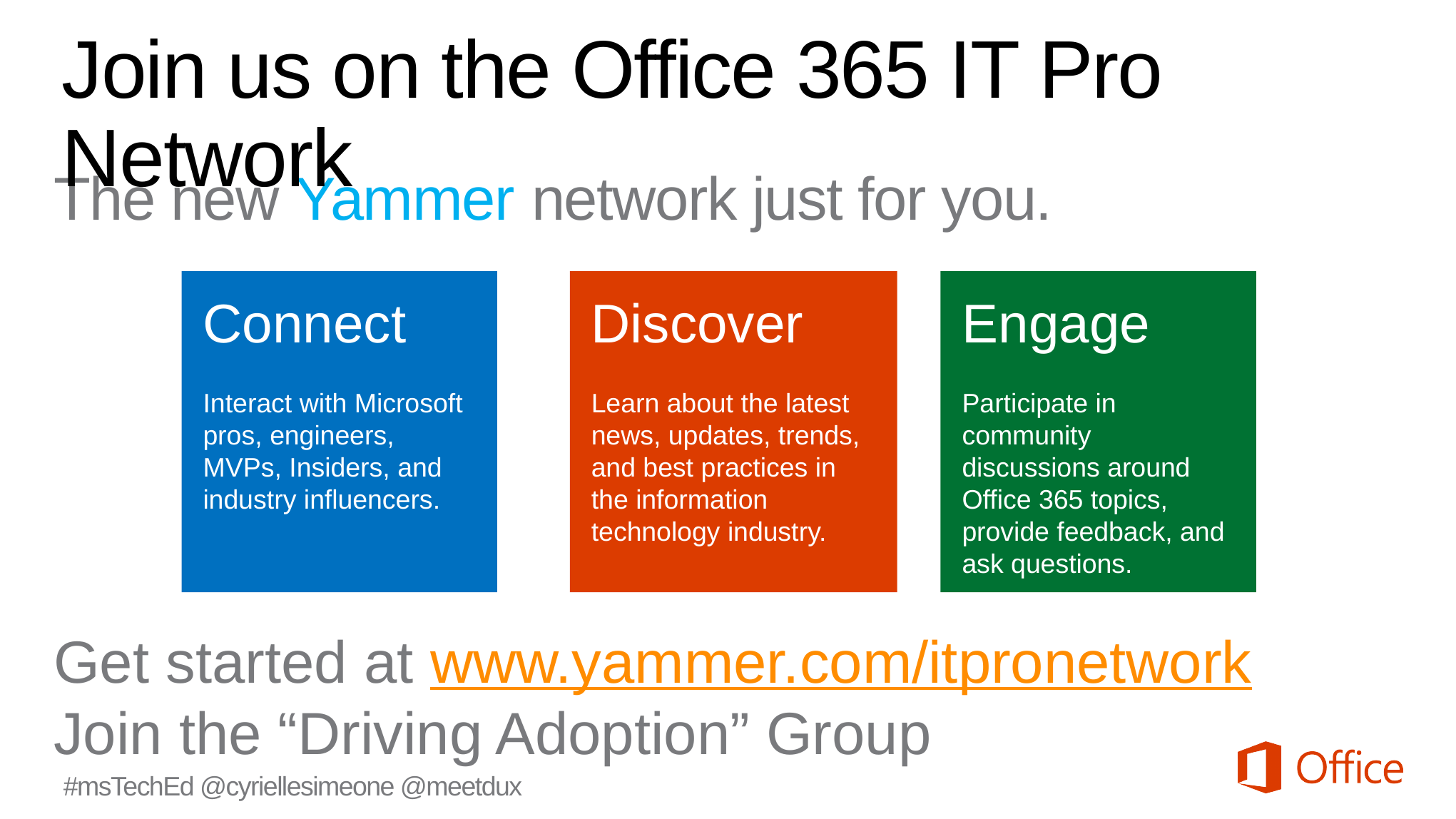

# Join us on the Office 365 IT Pro Network
The new Yammer network just for you.
Connect

Interact with Microsoft pros, engineers, MVPs, Insiders, and industry influencers.
Discover

Learn about the latest news, updates, trends, and best practices in the information technology industry.

Engage

Participate in community discussions around Office 365 topics, provide feedback, and ask questions.
Get started at www.yammer.com/itpronetwork
Join the “Driving Adoption” Group